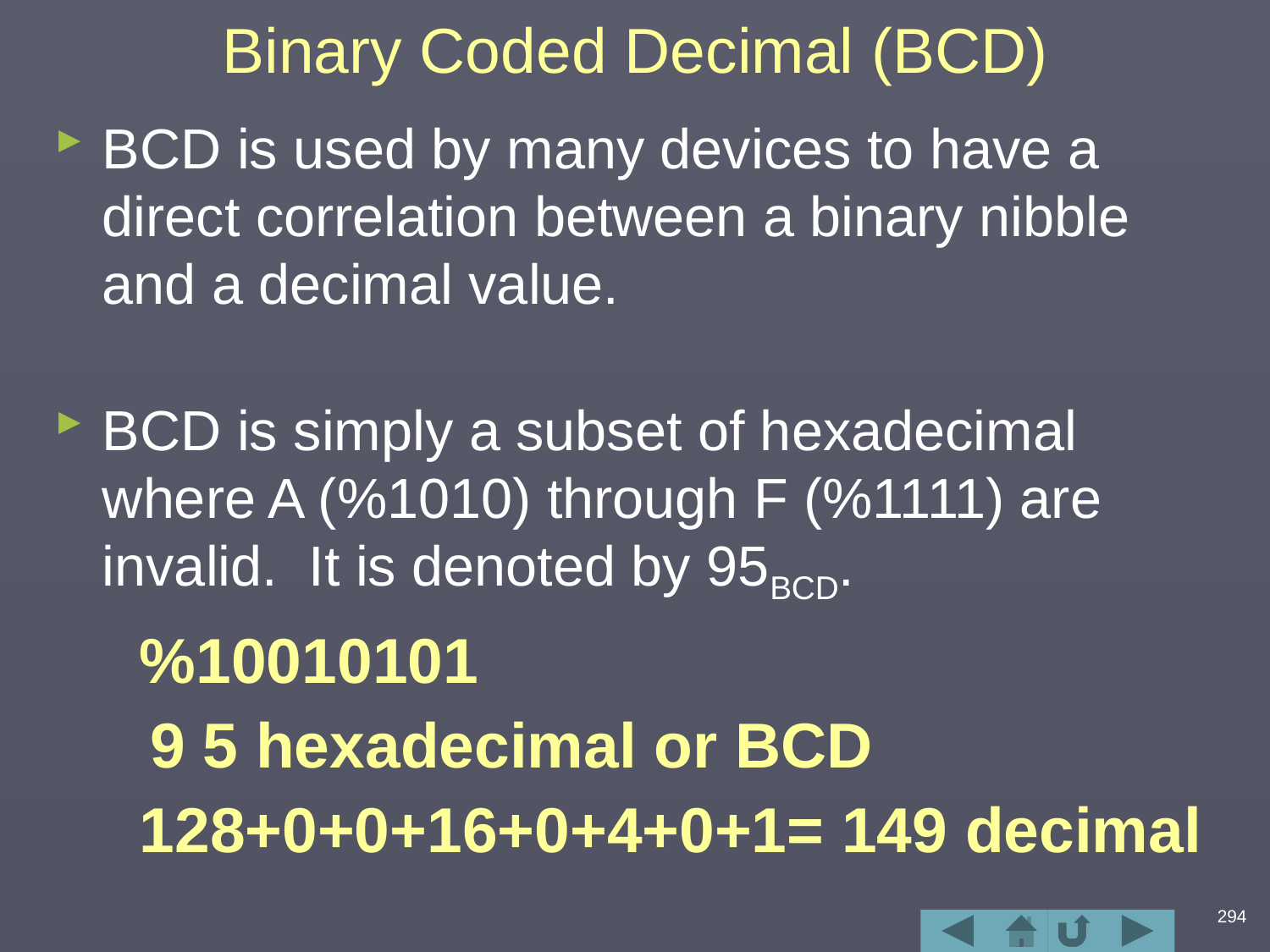

# Binary Coded Decimal (BCD)
BCD is used by many devices to have a direct correlation between a binary nibble and a decimal value.
BCD is simply a subset of hexadecimal where A (%1010) through F (%1111) are invalid.  It is denoted by 95BCD.
%10010101
9 5 hexadecimal or BCD
128+0+0+16+0+4+0+1= 149 decimal
294